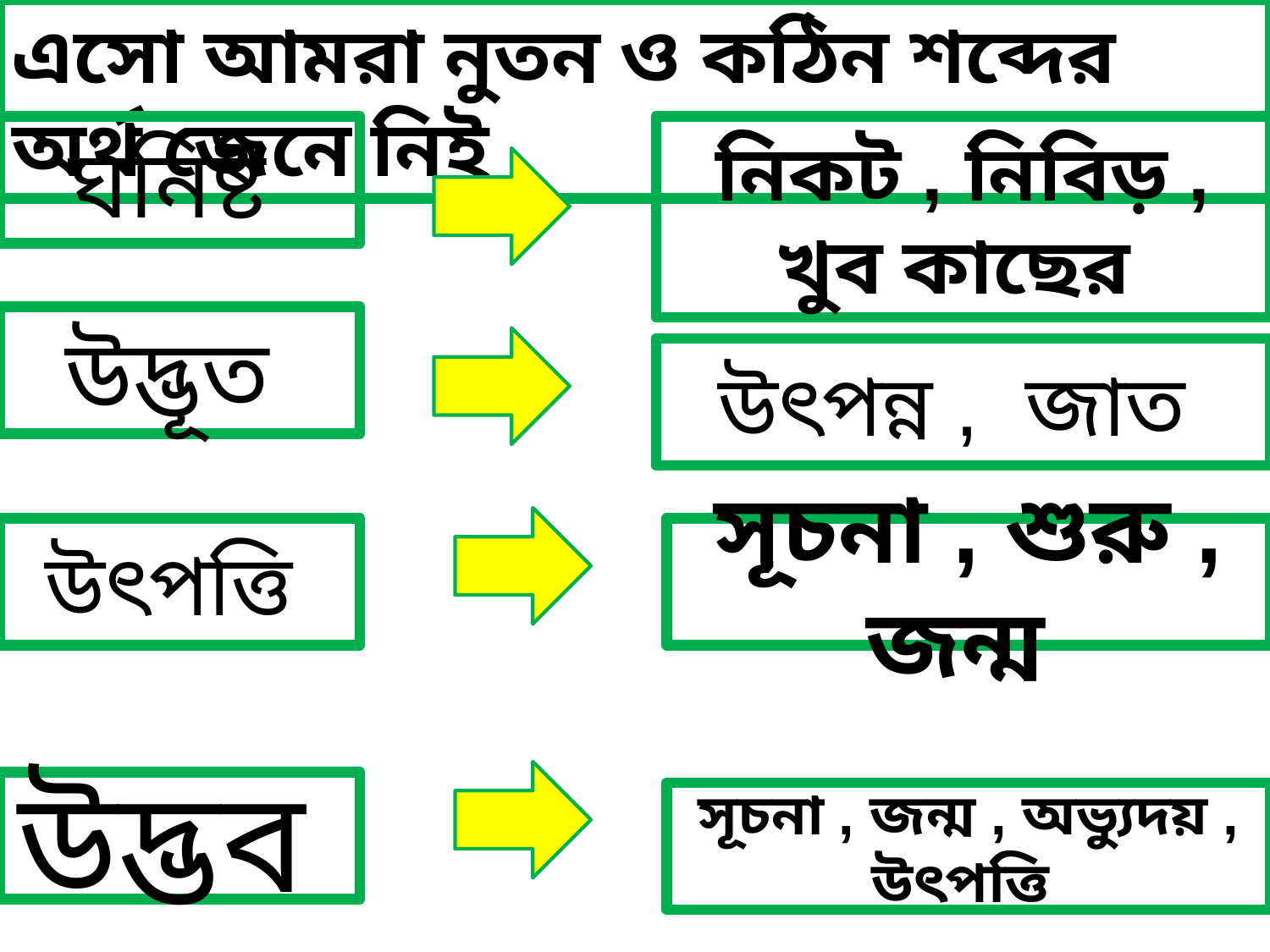

এসো আমরা নুতন ও কঠিন শব্দের অর্থ জেনে নিই
ঘনিষ্ট
নিকট , নিবিড় , খুব কাছের

উদ্ভূত

উৎপন্ন ,  জাত

উৎপত্তি
সূচনা , শুরু , জন্ম

উদ্ভব
সূচনা , জন্ম , অভ্যুদয় , উৎপত্তি